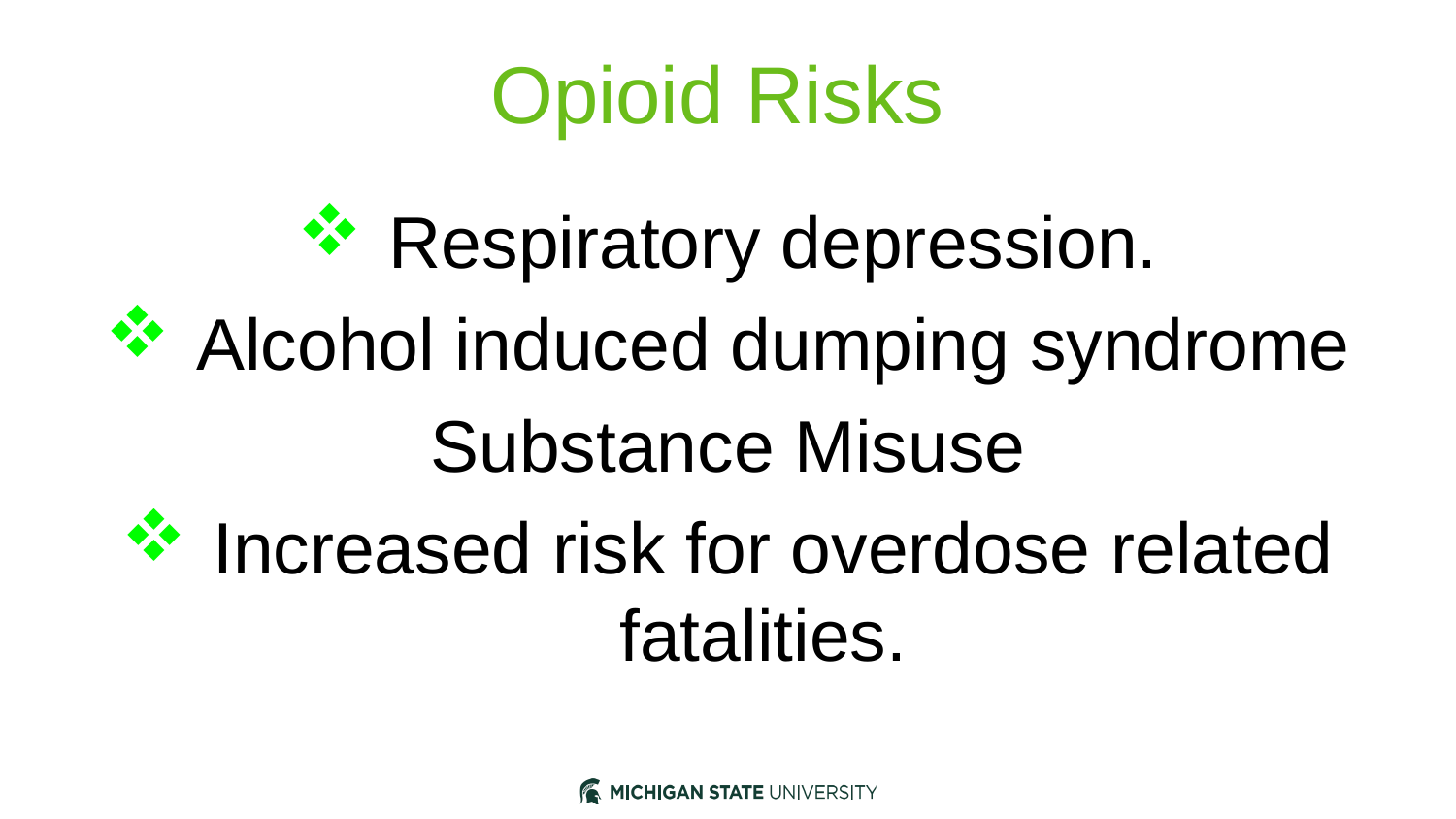

# Opioid Risks
Respiratory depression.
Alcohol induced dumping syndrome
Substance Misuse
Increased risk for overdose related fatalities.